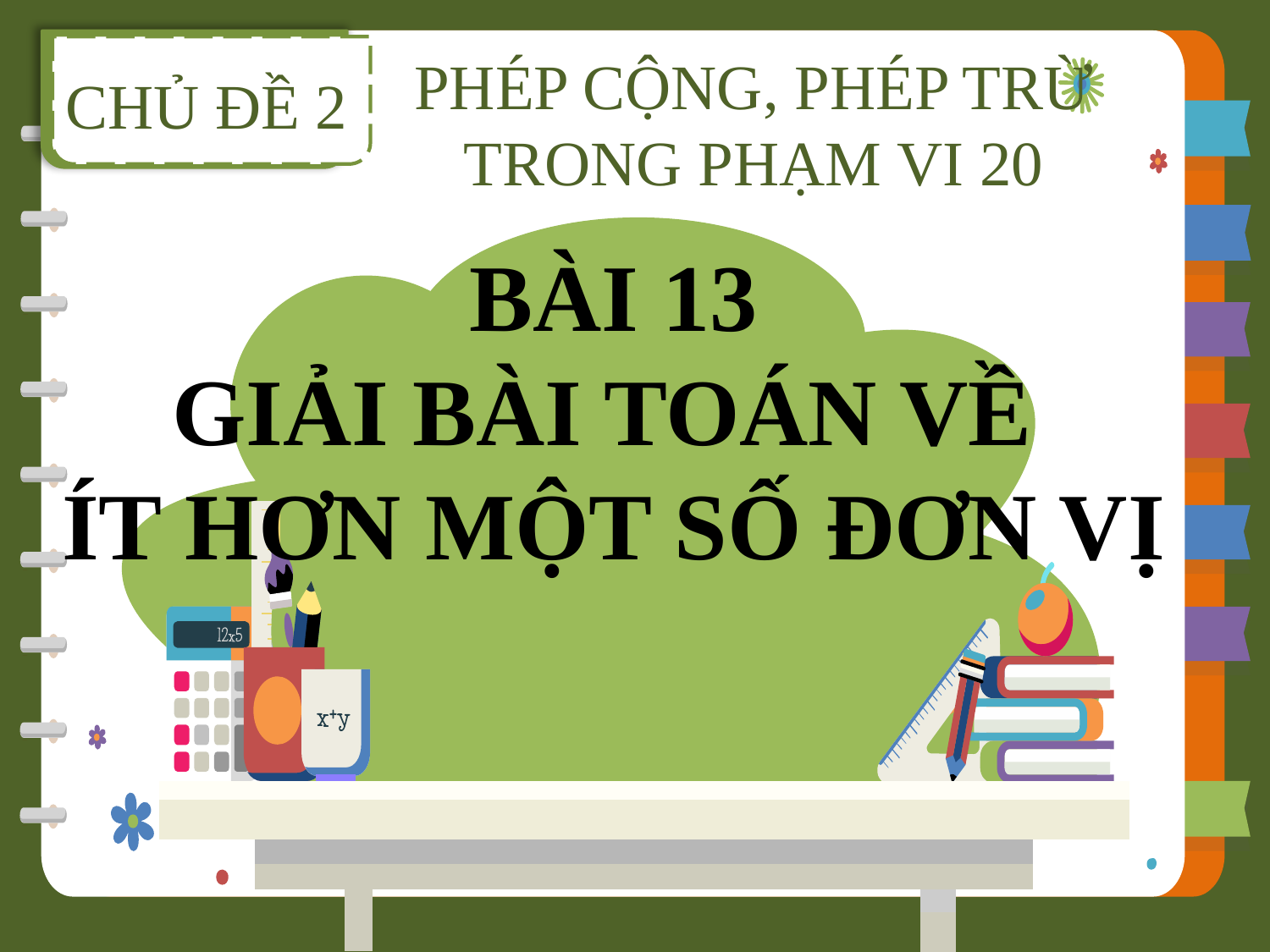

CHỦ ĐỀ 2
PHÉP CỘNG, PHÉP TRỪ TRONG PHẠM VI 20
BÀI 13
GIẢI BÀI TOÁN VỀ
ÍT HƠN MỘT SỐ ĐƠN VỊ